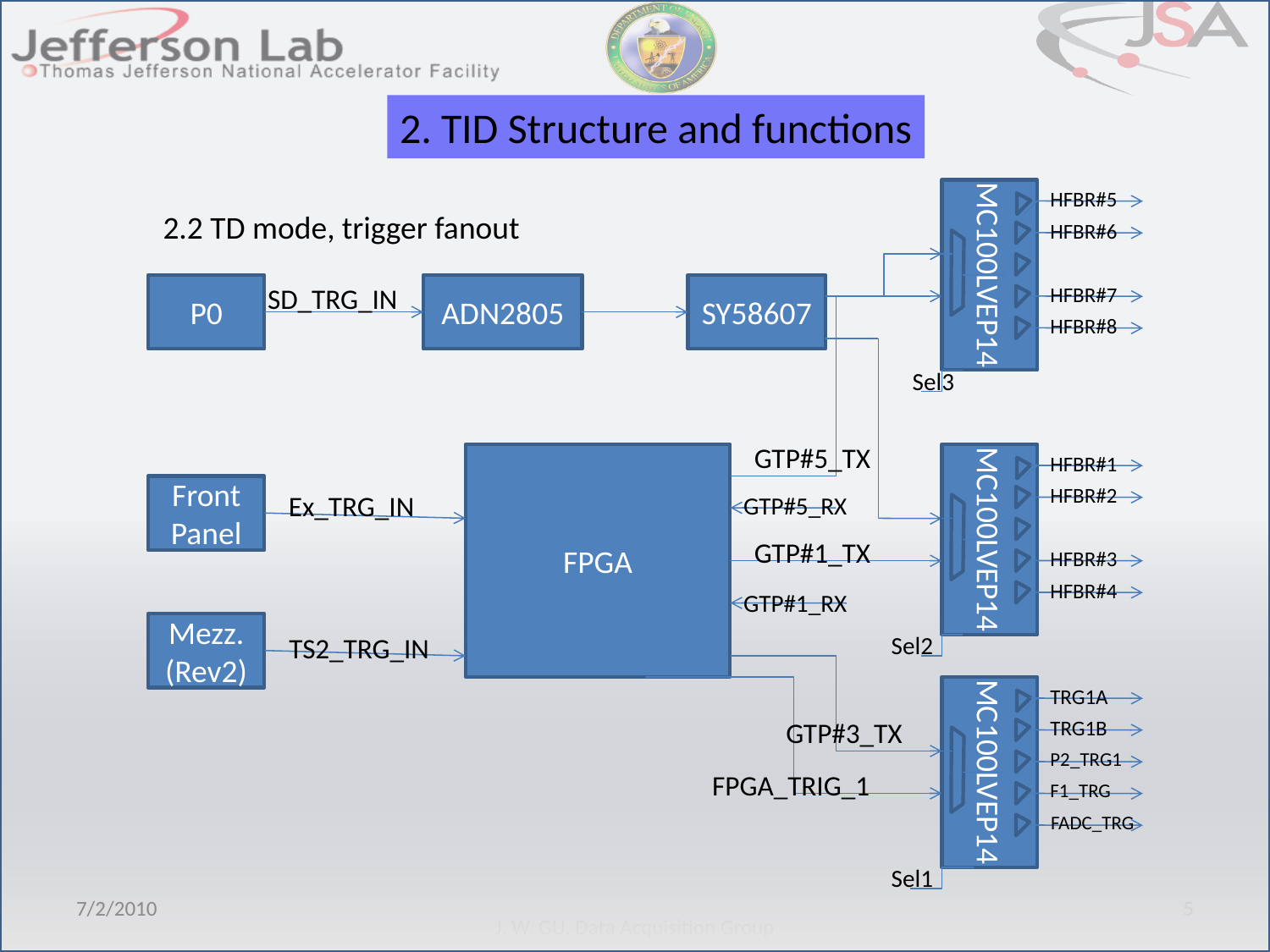

2. TID Structure and functions
MC100LVEP14
HFBR#5

2.2 TD mode, trigger fanout
HFBR#6

P0
SD_TRG_IN
ADN2805
SY58607
HFBR#7

HFBR#8

Sel3
GTP#5_TX
FPGA
MC100LVEP14
HFBR#1

Front Panel
HFBR#2
Ex_TRG_IN
GTP#5_RX

GTP#1_TX
HFBR#3

HFBR#4
GTP#1_RX

Mezz. (Rev2)
TS2_TRG_IN
Sel2
MC100LVEP14
TRG1A

GTP#3_TX
TRG1B

P2_TRG1

FPGA_TRIG_1
F1_TRG

FADC_TRG

Sel1
7/2/2010
5